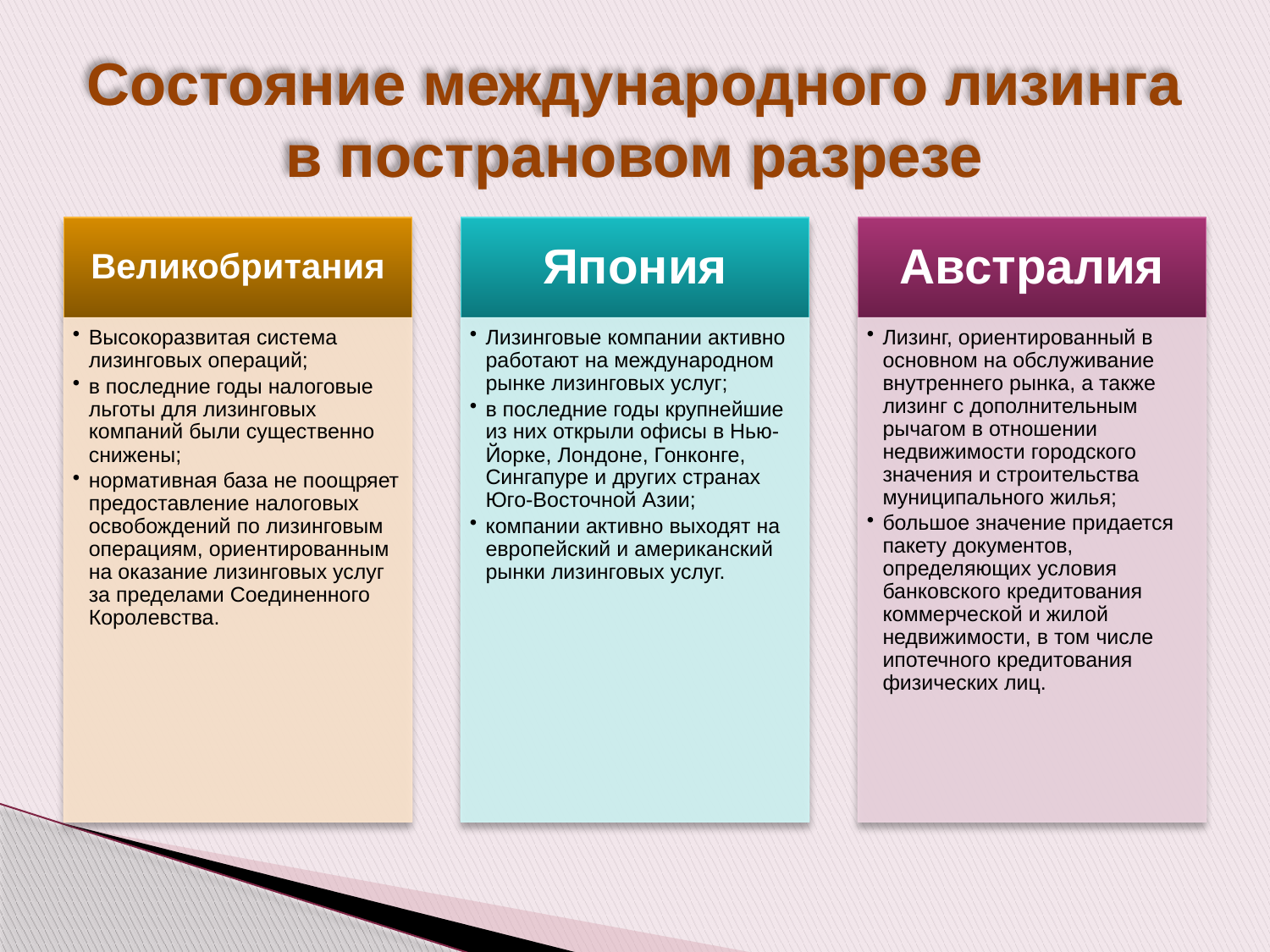

# Состояние международного лизинга в пострановом разрезе
Великобритания
Высокоразвитая система лизинговых операций;
в последние годы налоговые льготы для лизинговых компаний были существенно снижены;
нормативная база не поощряет предоставление налоговых освобождений по лизинговым операциям, ориентированным на оказание лизинговых услуг за пределами Соединенного Королевства.
Япония
Лизинговые компании активно работают на международном рынке лизинговых услуг;
в последние годы крупнейшие из них открыли офисы в Нью-Йорке, Лондоне, Гонконге, Сингапуре и других странах Юго-Восточной Азии;
компании активно выходят на европейский и американский рынки лизинговых услуг.
Австралия
Лизинг, ориентированный в основном на обслуживание внутреннего рынка, а также лизинг с дополнительным рычагом в отношении недвижимости городского значения и строительства муниципального жилья;
большое значение придается пакету документов, определяющих условия банковского кредитования коммерческой и жилой недвижимости, в том числе ипотечного кредитования физических лиц.